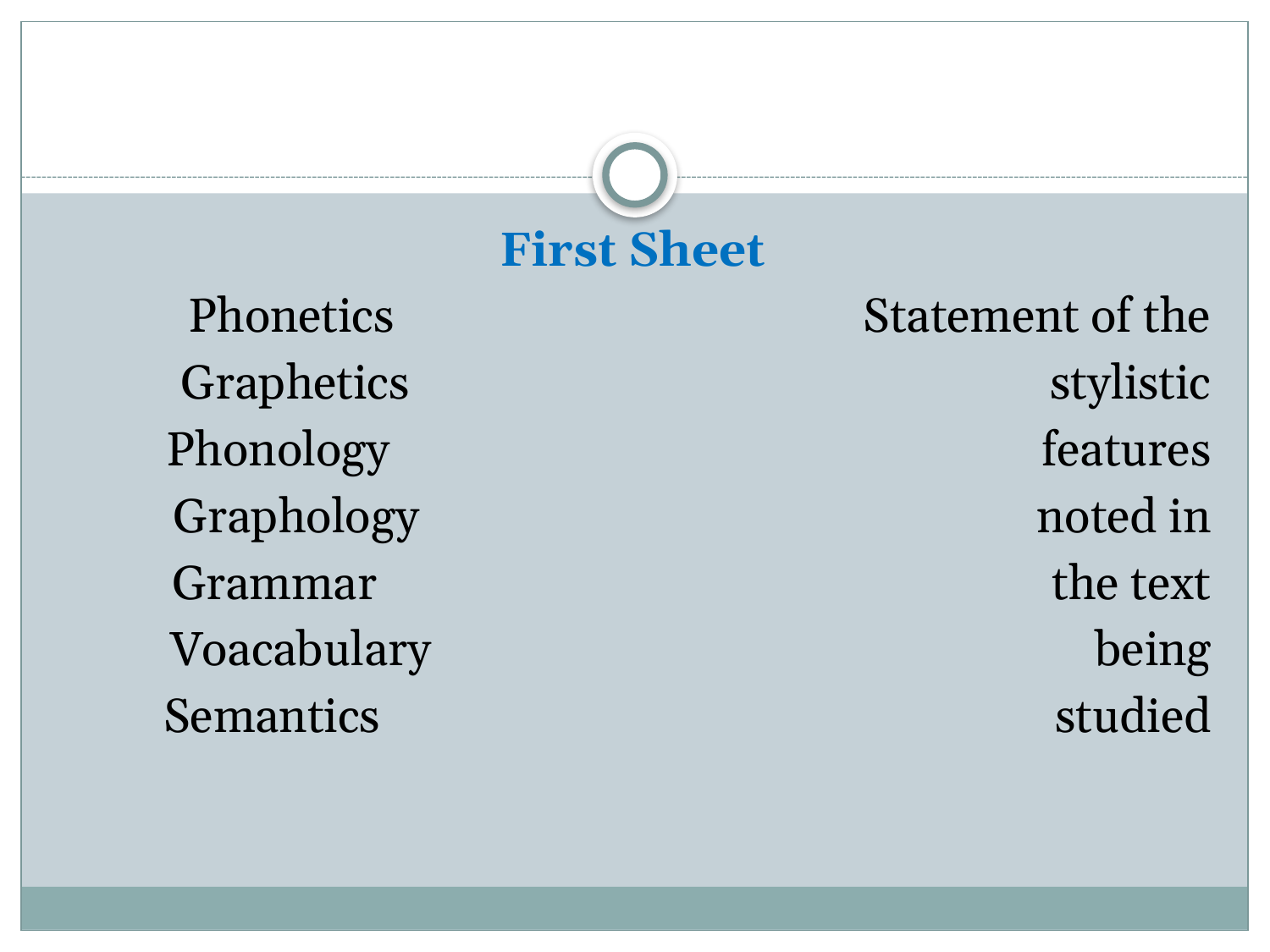

#
First Sheet
Phonetics                                         Statement of the
Graphetics                                                        stylistic
Phonology                                                         features
Graphology                                                      noted in
Grammar                                                           the text
Voacabulary                                                          being
Semantics                                                           studied